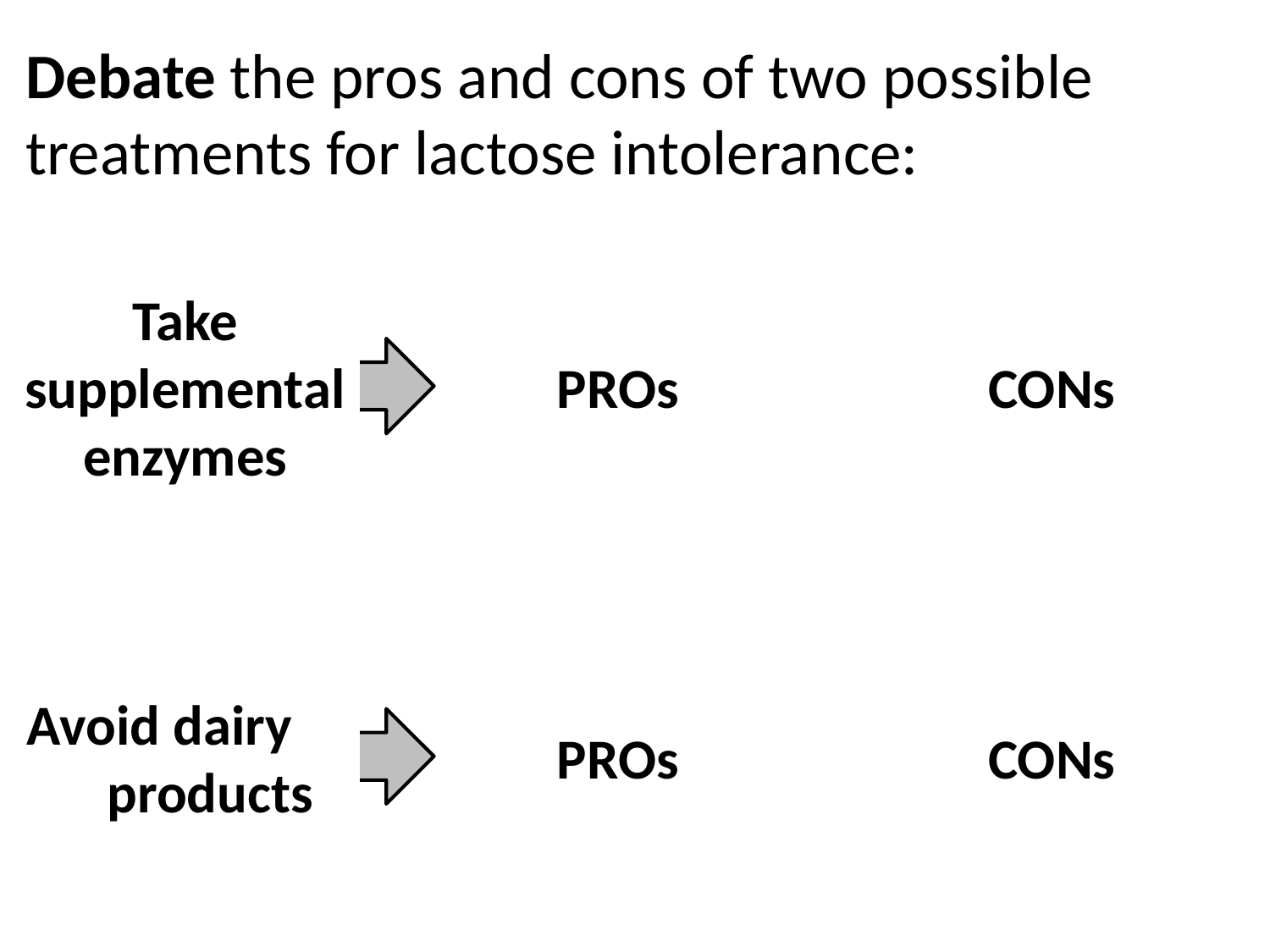

# Debate the pros and cons of two possible treatments for lactose intolerance:
Take supplemental enzymes
PROs
CONs

Avoid dairy         products
PROs
CONs